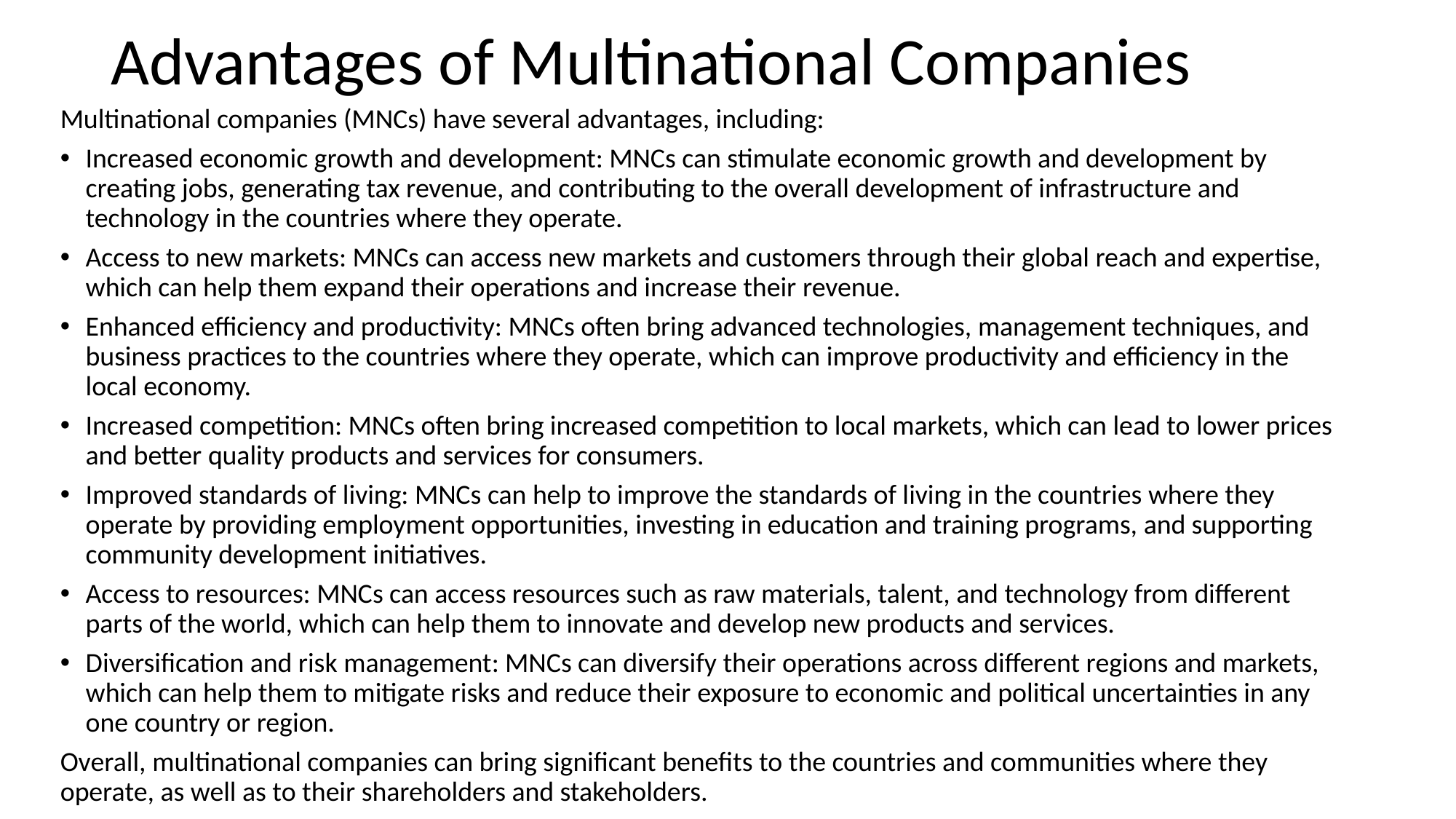

# Advantages of Multinational Companies
Multinational companies (MNCs) have several advantages, including:
Increased economic growth and development: MNCs can stimulate economic growth and development by creating jobs, generating tax revenue, and contributing to the overall development of infrastructure and technology in the countries where they operate.
Access to new markets: MNCs can access new markets and customers through their global reach and expertise, which can help them expand their operations and increase their revenue.
Enhanced efficiency and productivity: MNCs often bring advanced technologies, management techniques, and business practices to the countries where they operate, which can improve productivity and efficiency in the local economy.
Increased competition: MNCs often bring increased competition to local markets, which can lead to lower prices and better quality products and services for consumers.
Improved standards of living: MNCs can help to improve the standards of living in the countries where they operate by providing employment opportunities, investing in education and training programs, and supporting community development initiatives.
Access to resources: MNCs can access resources such as raw materials, talent, and technology from different parts of the world, which can help them to innovate and develop new products and services.
Diversification and risk management: MNCs can diversify their operations across different regions and markets, which can help them to mitigate risks and reduce their exposure to economic and political uncertainties in any one country or region.
Overall, multinational companies can bring significant benefits to the countries and communities where they operate, as well as to their shareholders and stakeholders.